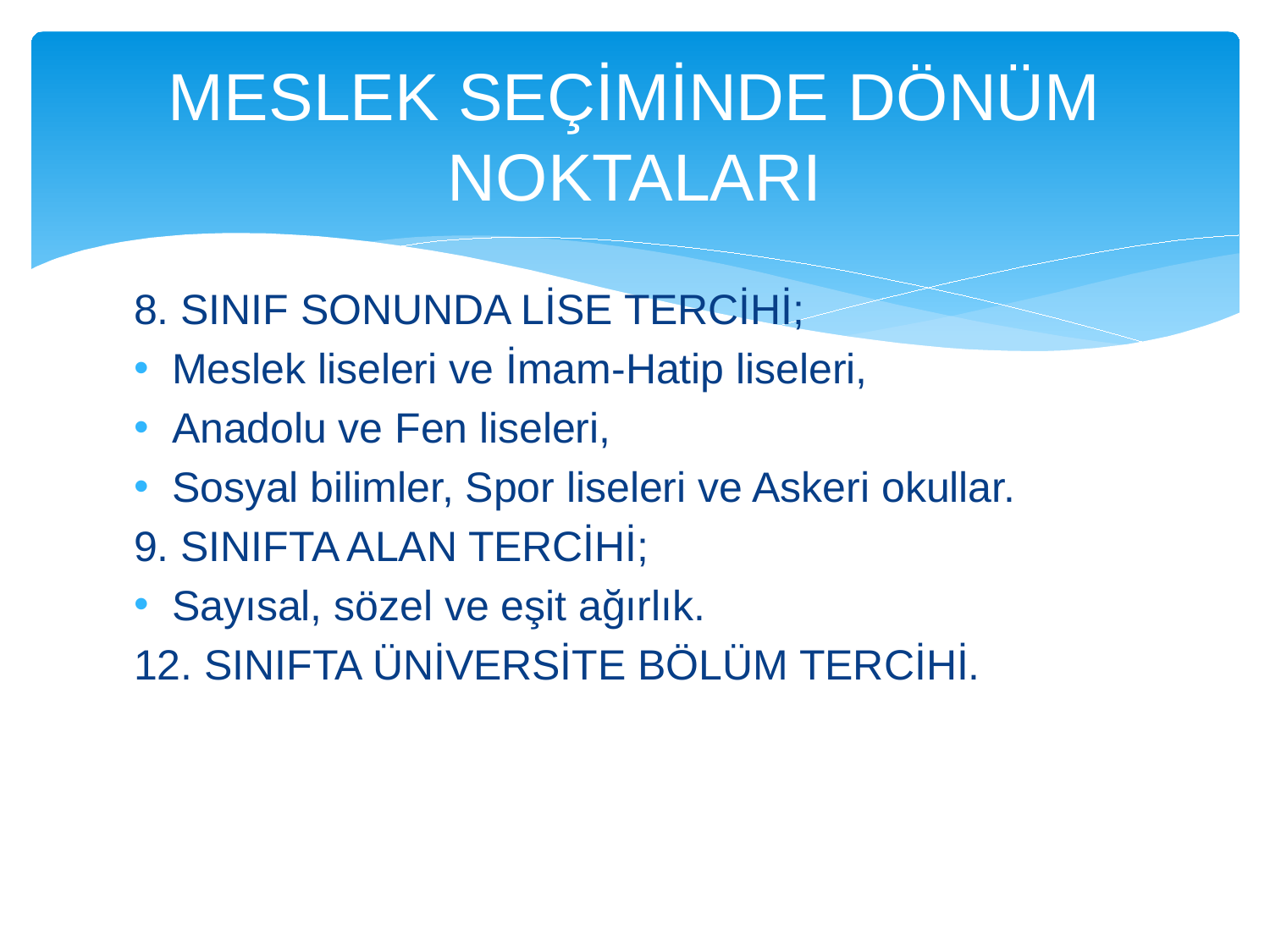

# MESLEK SEÇİMİNDE DÖNÜM NOKTALARI
8. SINIF SONUNDA LİSE TERCİHİ;
Meslek liseleri ve İmam-Hatip liseleri,
Anadolu ve Fen liseleri,
Sosyal bilimler, Spor liseleri ve Askeri okullar.
9. SINIFTA ALAN TERCİHİ;
Sayısal, sözel ve eşit ağırlık.
12. SINIFTA ÜNİVERSİTE BÖLÜM TERCİHİ.